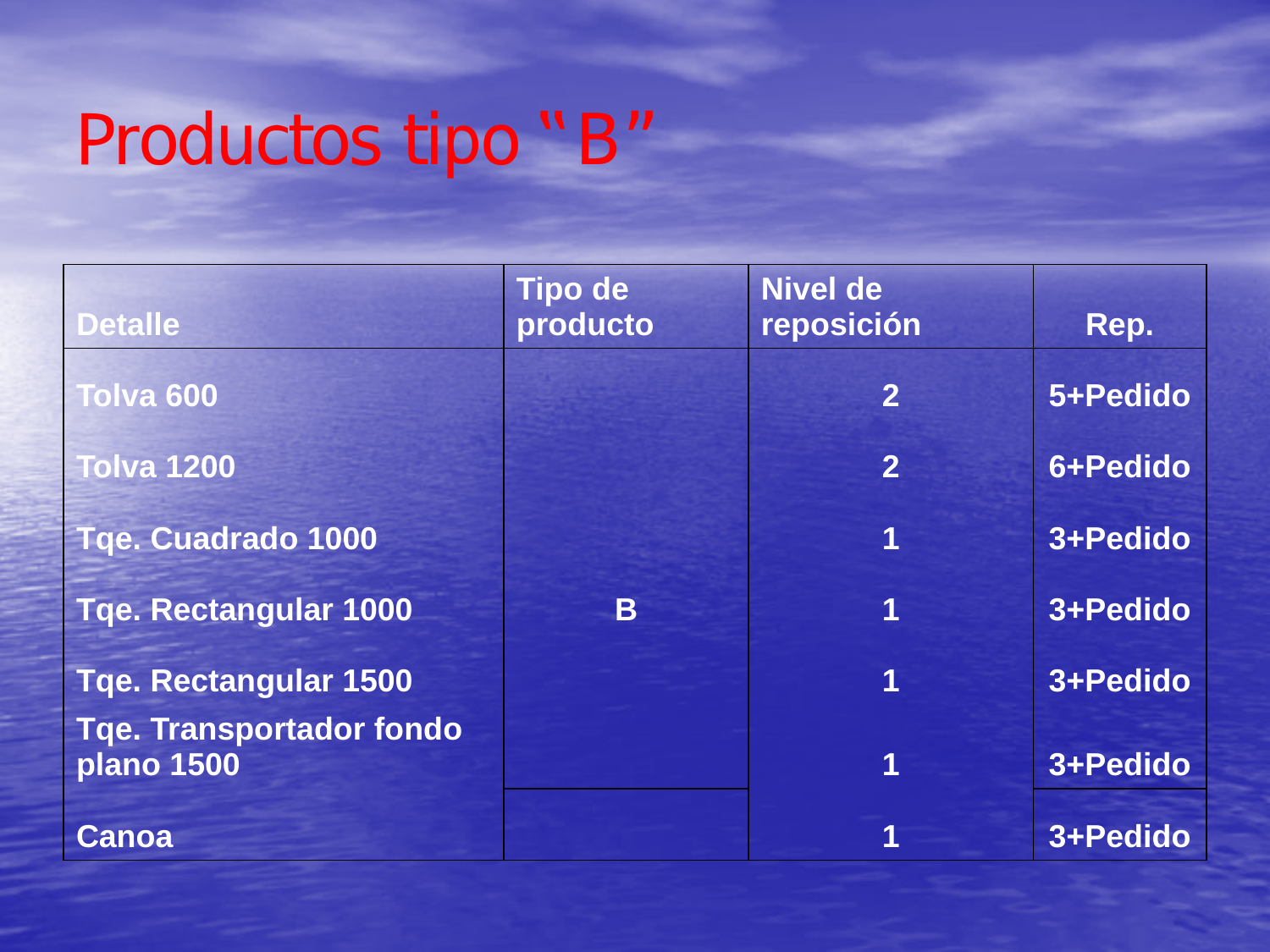

# Productos tipo “B”

| Detalle | Tipo de producto | Nivel de reposición | Rep. |
| --- | --- | --- | --- |
| Tolva 600 |  | 2 | 5+Pedido |
| Tolva 1200 |  | 2 | 6+Pedido |
| Tqe. Cuadrado 1000 |  | 1 | 3+Pedido |
| Tqe. Rectangular 1000 | B | 1 | 3+Pedido |
| Tqe. Rectangular 1500 |  | 1 | 3+Pedido |
| Tqe. Transportador fondo plano 1500 |  | 1 | 3+Pedido |
| Canoa |  | 1 | 3+Pedido |